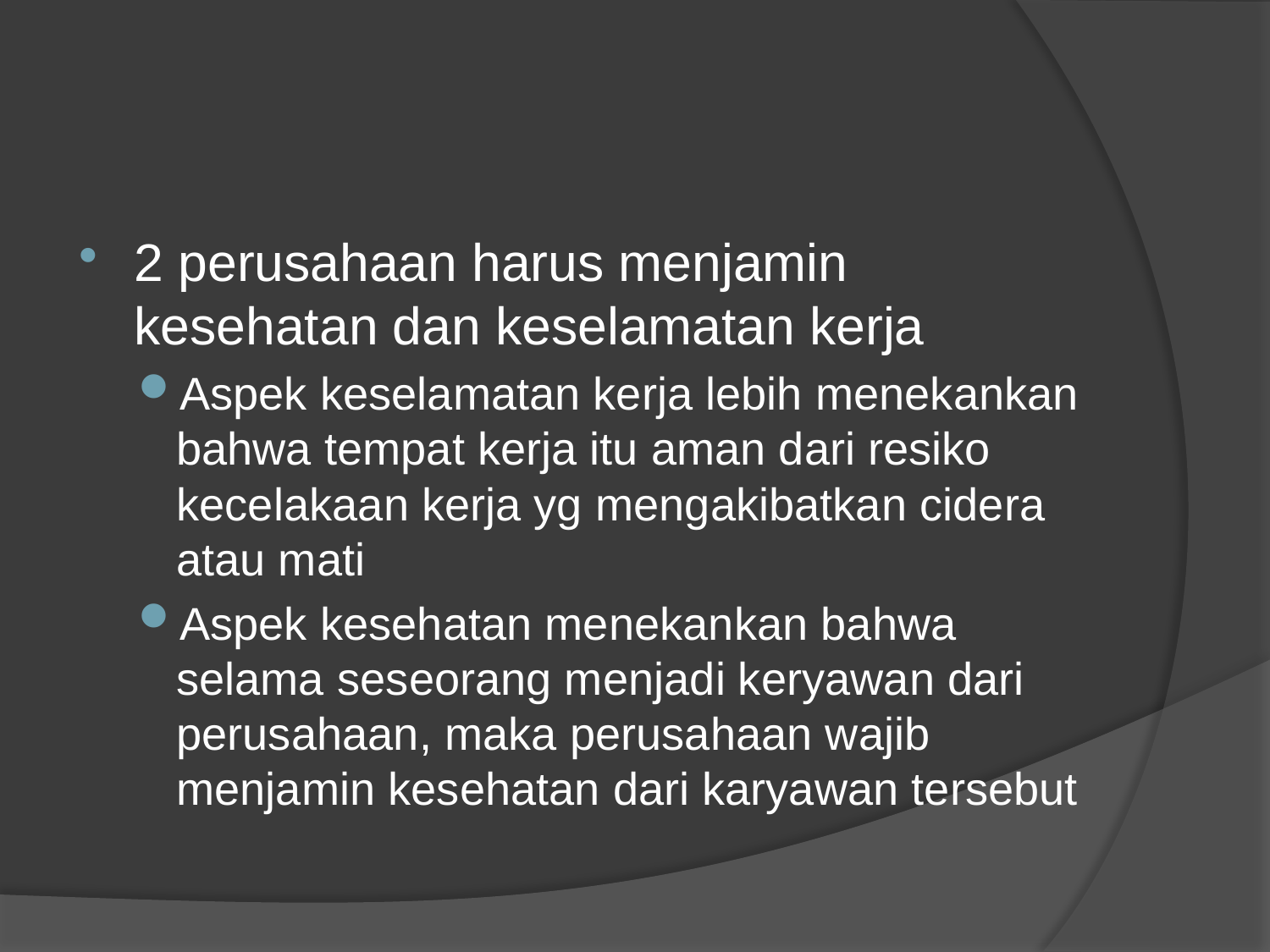

#
2 perusahaan harus menjamin kesehatan dan keselamatan kerja
Aspek keselamatan kerja lebih menekankan bahwa tempat kerja itu aman dari resiko kecelakaan kerja yg mengakibatkan cidera atau mati
Aspek kesehatan menekankan bahwa selama seseorang menjadi keryawan dari perusahaan, maka perusahaan wajib menjamin kesehatan dari karyawan tersebut